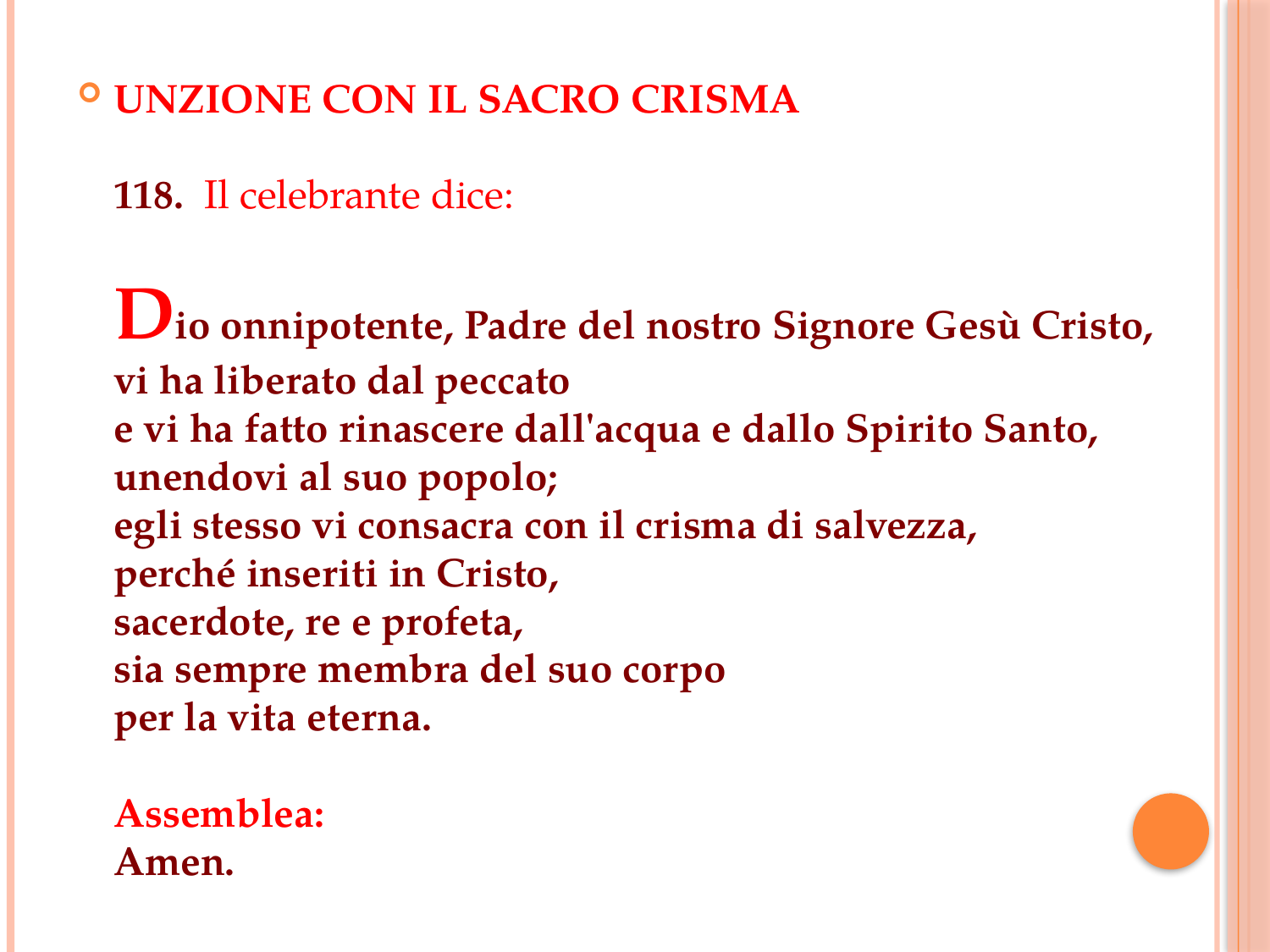

UNZIONE CON IL SACRO CRISMA
118.  Il celebrante dice:
Dio onnipotente, Padre del nostro Signore Gesù Cristo,
vi ha liberato dal peccato
e vi ha fatto rinascere dall'acqua e dallo Spirito Santo,
unendovi al suo popolo;
egli stesso vi consacra con il crisma di salvezza,
perché inseriti in Cristo,
sacerdote, re e profeta,
sia sempre membra del suo corpo
per la vita eterna.
Assemblea:
Amen.